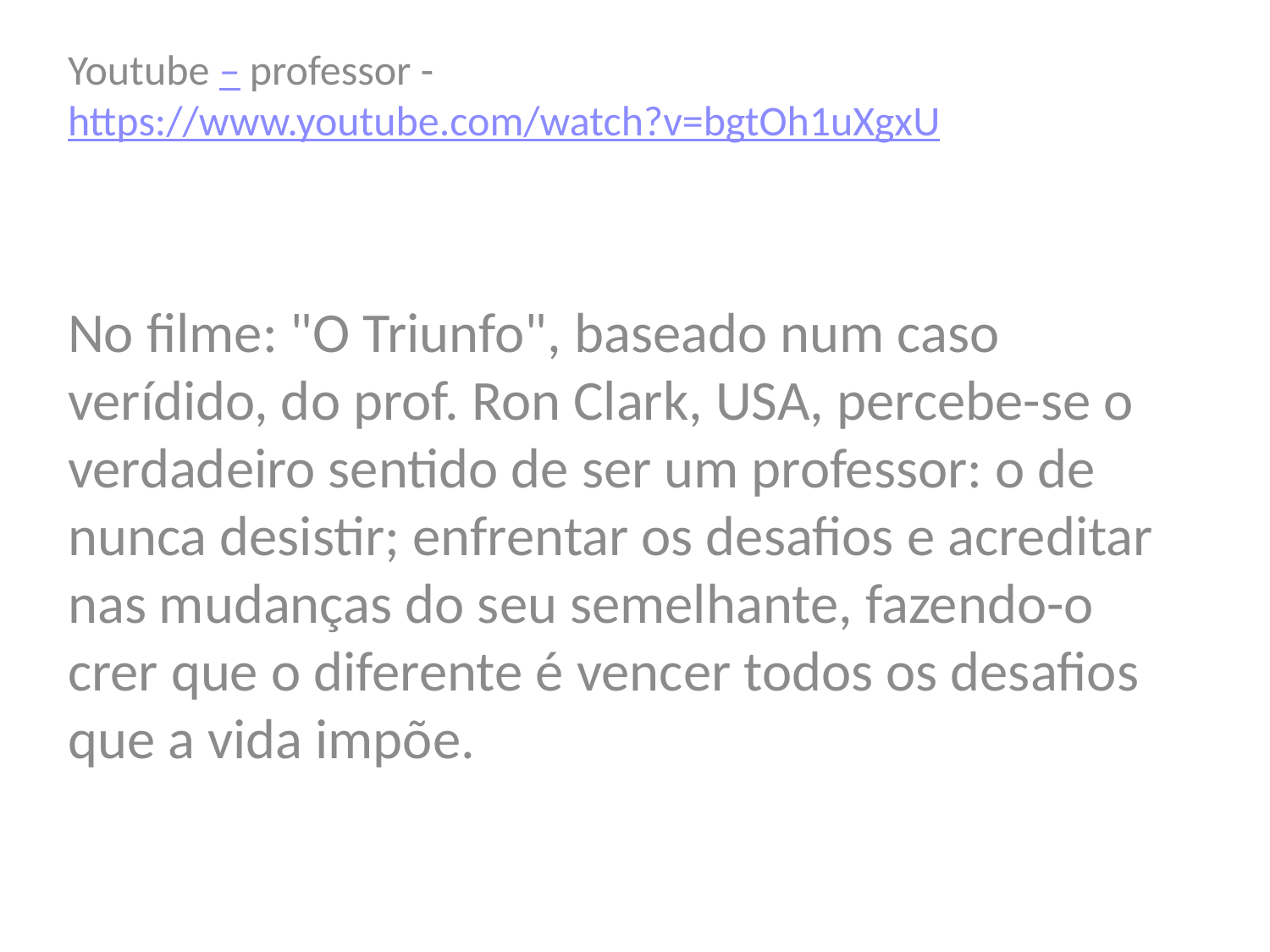

Youtube – professor - https://www.youtube.com/watch?v=bgtOh1uXgxU
No filme: "O Triunfo", baseado num caso verídido, do prof. Ron Clark, USA, percebe-se o verdadeiro sentido de ser um professor: o de nunca desistir; enfrentar os desafios e acreditar nas mudanças do seu semelhante, fazendo-o crer que o diferente é vencer todos os desafios que a vida impõe.